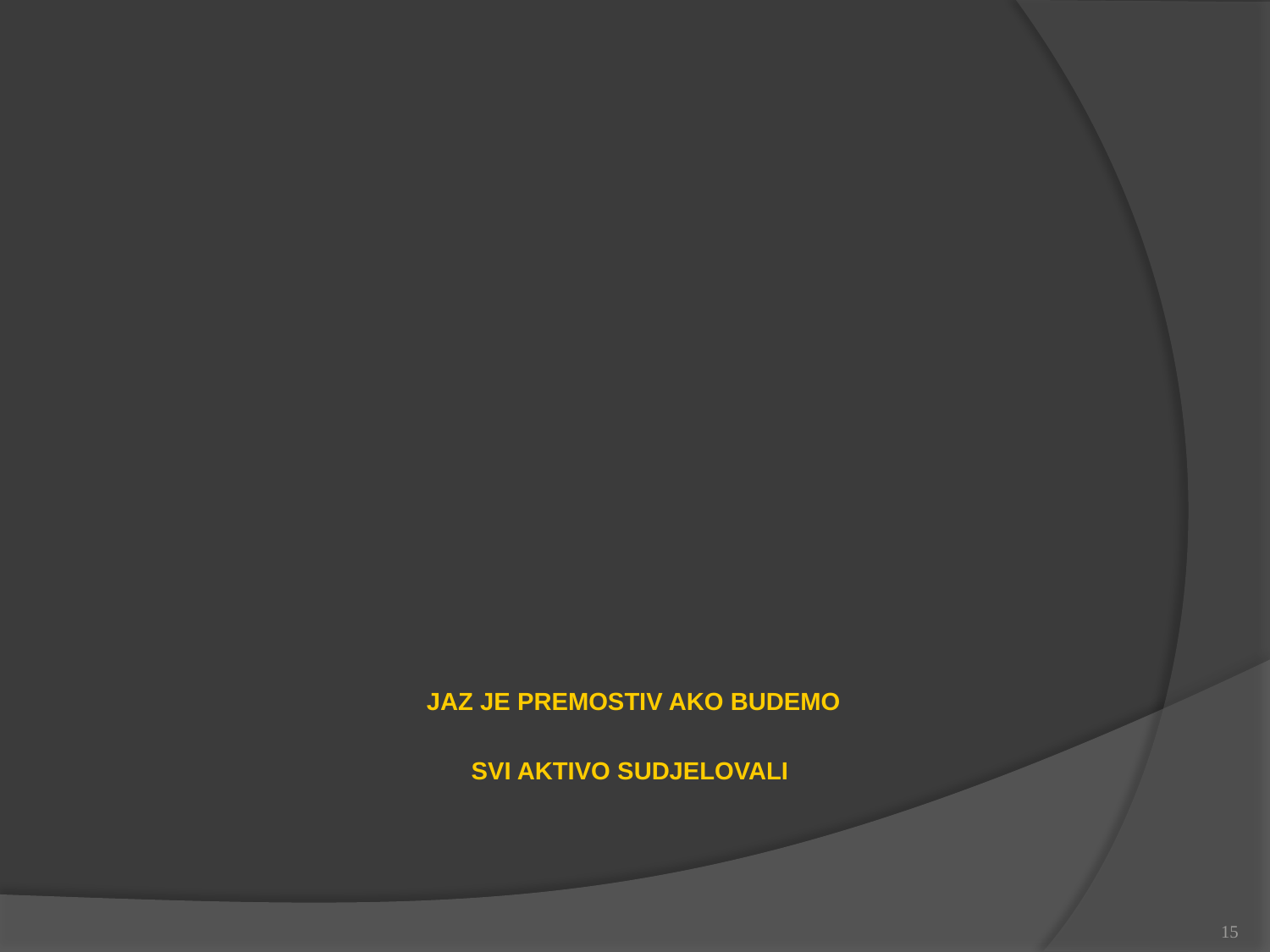

JAZ JE PREMOSTIV AKO BUDEMO

SVI AKTIVO SUDJELOVALI
15